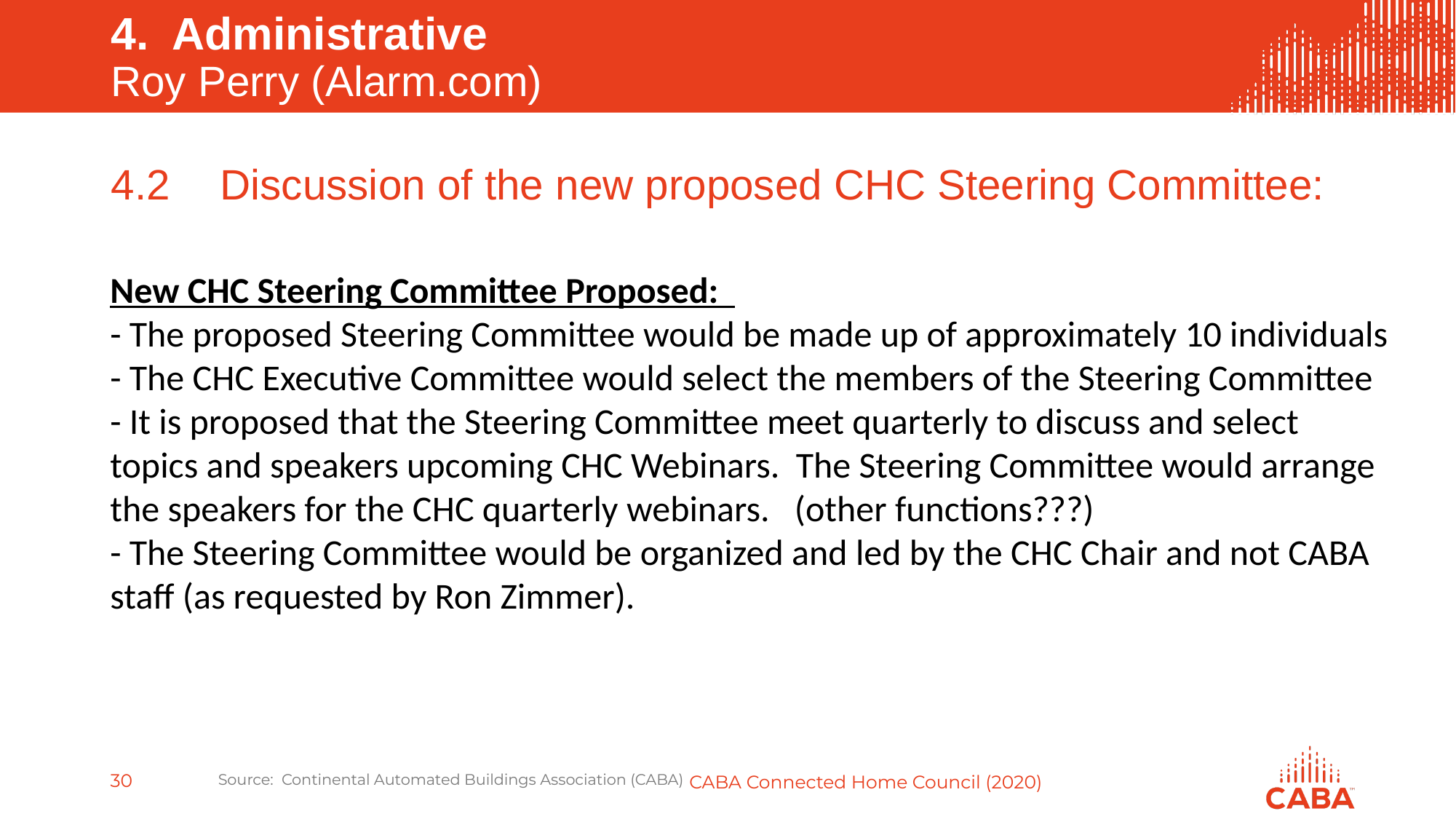

# 4.  Administrative Roy Perry (Alarm.com)
4.2	Discussion of the new proposed CHC Steering Committee:

New CHC Steering Committee Proposed:
- The proposed Steering Committee would be made up of approximately 10 individuals
- The CHC Executive Committee would select the members of the Steering Committee
- It is proposed that the Steering Committee meet quarterly to discuss and select topics and speakers upcoming CHC Webinars.  The Steering Committee would arrange the speakers for the CHC quarterly webinars.   (other functions???)
- The Steering Committee would be organized and led by the CHC Chair and not CABA staff (as requested by Ron Zimmer).
30